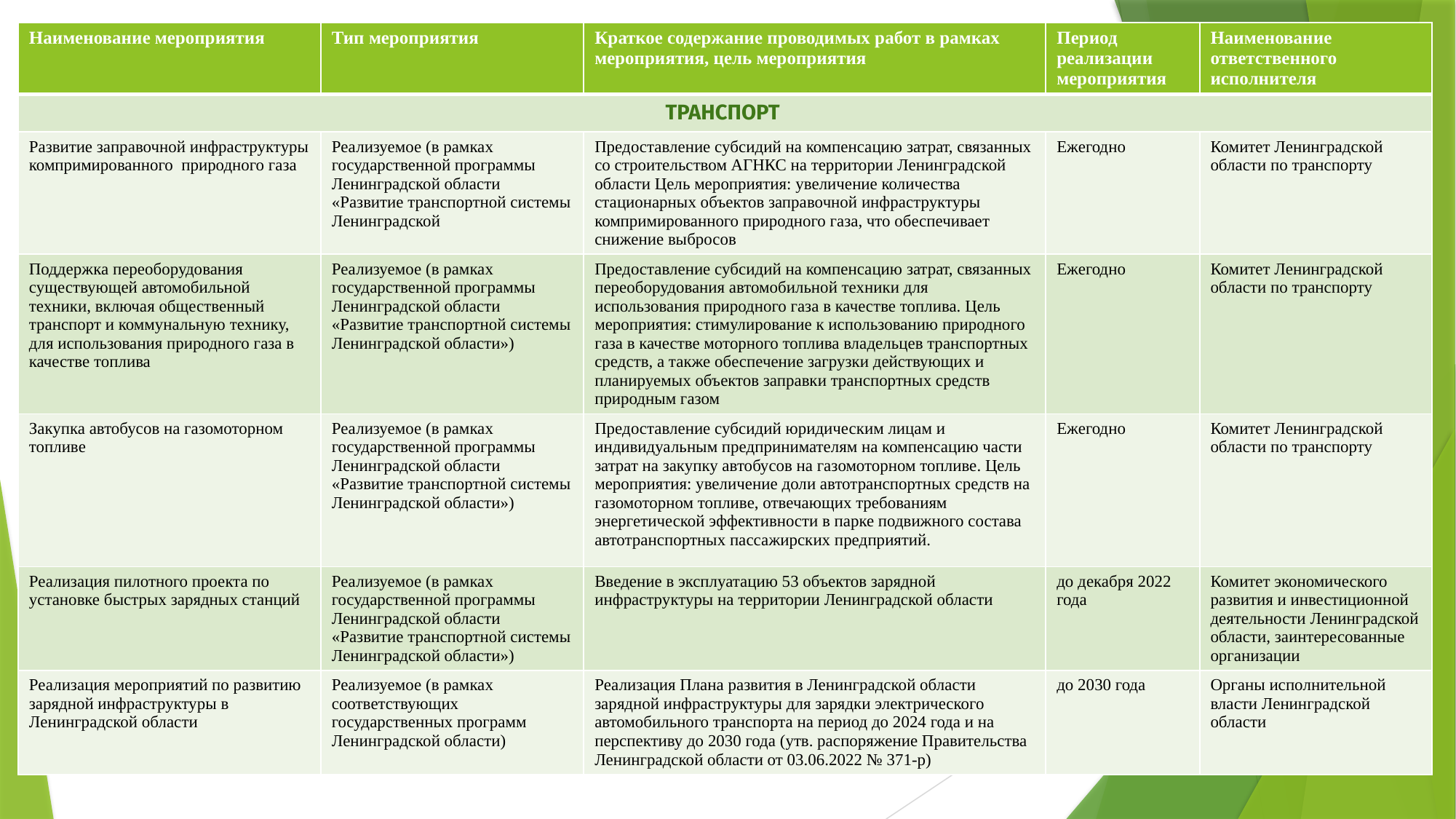

| Наименование мероприятия | Тип мероприятия | Краткое содержание проводимых работ в рамках мероприятия, цель мероприятия | Период реализации мероприятия | Наименование ответственного исполнителя |
| --- | --- | --- | --- | --- |
| ТРАНСПОРТ |  |  |  |  |
| Развитие заправочной инфраструктуры компримированного природного газа | Реализуемое (в рамках государственной программы Ленинградской области «Развитие транспортной системы Ленинградской | Предоставление субсидий на компенсацию затрат, связанных со строительством АГНКС на территории Ленинградской области Цель мероприятия: увеличение количества стационарных объектов заправочной инфраструктуры компримированного природного газа, что обеспечивает снижение выбросов | Ежегодно | Комитет Ленинградской области по транспорту |
| Поддержка переоборудования существующей автомобильной техники, включая общественный транспорт и коммунальную технику, для использования природного газа в качестве топлива | Реализуемое (в рамках государственной программы Ленинградской области «Развитие транспортной системы Ленинградской области») | Предоставление субсидий на компенсацию затрат, связанных переоборудования автомобильной техники для использования природного газа в качестве топлива. Цель мероприятия: стимулирование к использованию природного газа в качестве моторного топлива владельцев транспортных средств, а также обеспечение загрузки действующих и планируемых объектов заправки транспортных средств природным газом | Ежегодно | Комитет Ленинградской области по транспорту |
| Закупка автобусов на газомоторном топливе | Реализуемое (в рамках государственной программы Ленинградской области «Развитие транспортной системы Ленинградской области») | Предоставление субсидий юридическим лицам и индивидуальным предпринимателям на компенсацию части затрат на закупку автобусов на газомоторном топливе. Цель мероприятия: увеличение доли автотранспортных средств на газомоторном топливе, отвечающих требованиям энергетической эффективности в парке подвижного состава автотранспортных пассажирских предприятий. | Ежегодно | Комитет Ленинградской области по транспорту |
| Реализация пилотного проекта по установке быстрых зарядных станций | Реализуемое (в рамках государственной программы Ленинградской области «Развитие транспортной системы Ленинградской области») | Введение в эксплуатацию 53 объектов зарядной инфраструктуры на территории Ленинградской области | до декабря 2022 года | Комитет экономического развития и инвестиционной деятельности Ленинградской области, заинтересованные организации |
| Реализация мероприятий по развитию зарядной инфраструктуры в Ленинградской области | Реализуемое (в рамках соответствующих государственных программ Ленинградской области) | Реализация Плана развития в Ленинградской области зарядной инфраструктуры для зарядки электрического автомобильного транспорта на период до 2024 года и на перспективу до 2030 года (утв. распоряжение Правительства Ленинградской области от 03.06.2022 № 371-р) | до 2030 года | Органы исполнительной власти Ленинградской области |
# Перечень мероприятий, способствующих снижению углеродного следа на территории Ленинградской области